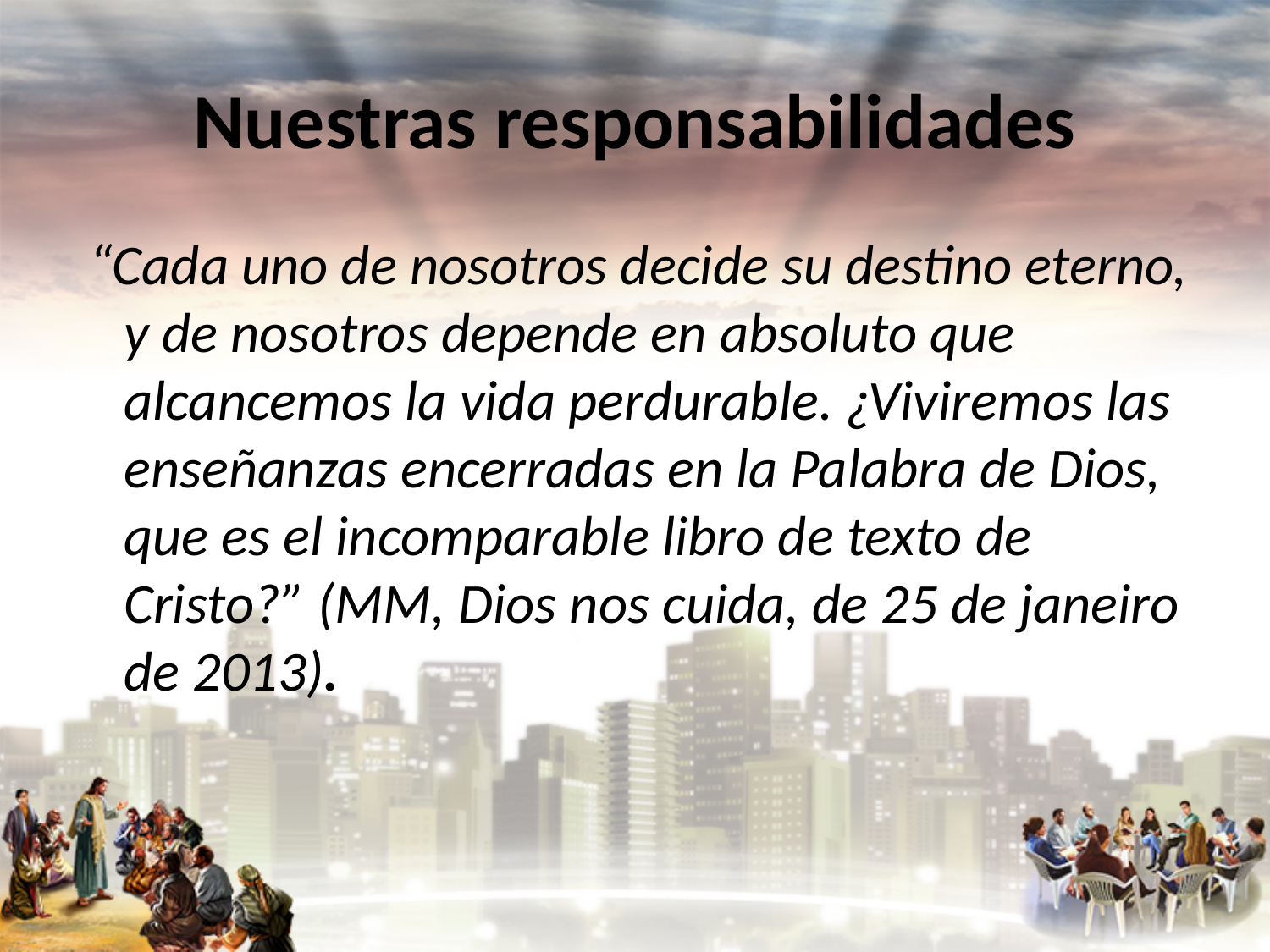

# Nuestras responsabilidades
 “Cada uno de nosotros decide su destino eterno, y de nosotros depende en absoluto que alcancemos la vida perdurable. ¿Viviremos las enseñanzas encerradas en la Palabra de Dios, que es el incomparable libro de texto de Cristo?” (MM, Dios nos cuida, de 25 de janeiro de 2013).